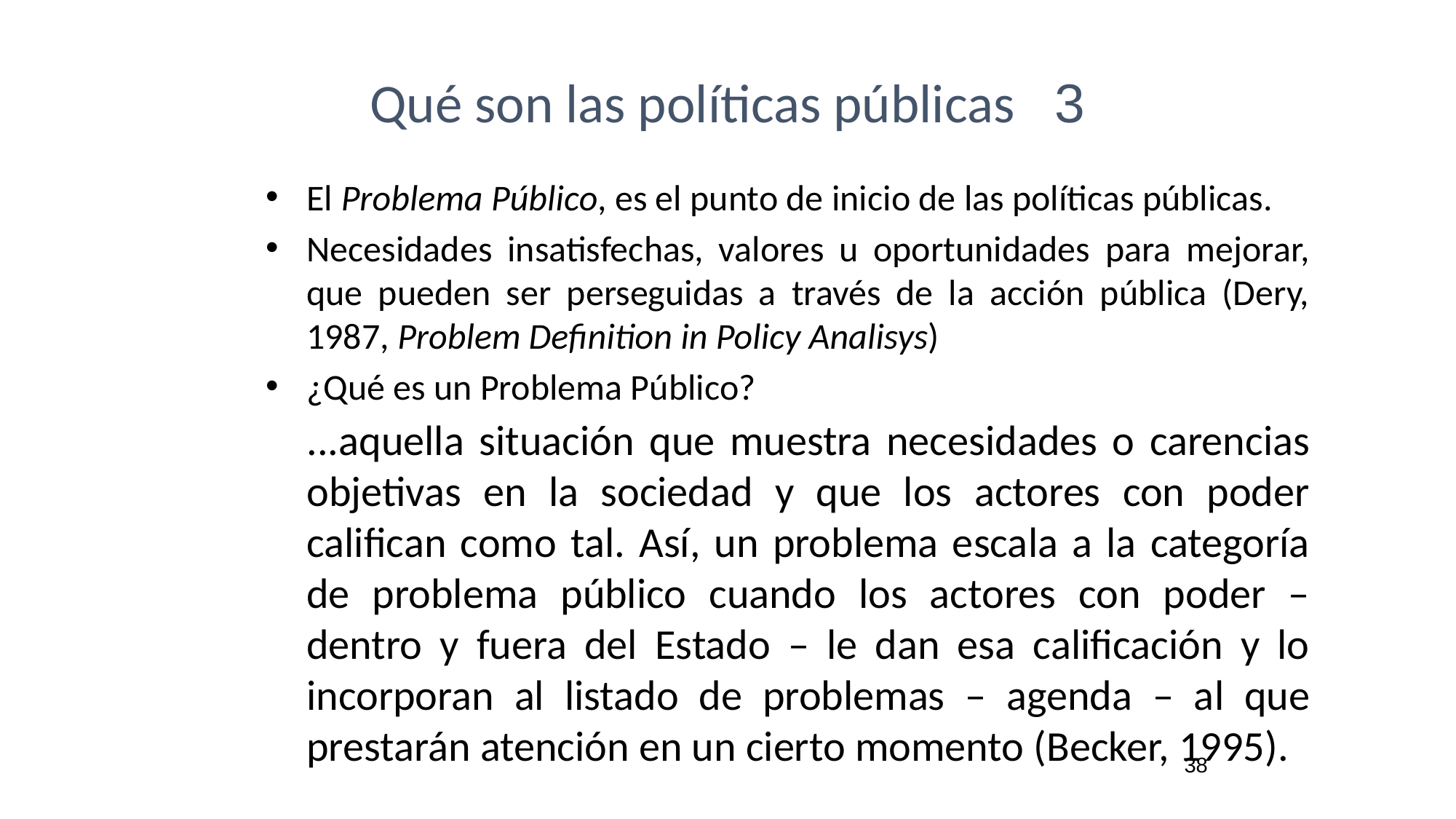

# Qué son las políticas públicas	  3
El Problema Público, es el punto de inicio de las políticas públicas.
Necesidades insatisfechas, valores u oportunidades para mejorar, que pueden ser perseguidas a través de la acción pública (Dery, 1987, Problem Definition in Policy Analisys)
¿Qué es un Problema Público?
	...aquella situación que muestra necesidades o carencias objetivas en la sociedad y que los actores con poder califican como tal. Así, un problema escala a la categoría de problema público cuando los actores con poder – dentro y fuera del Estado – le dan esa calificación y lo incorporan al listado de problemas – agenda – al que prestarán atención en un cierto momento (Becker, 1995).
38